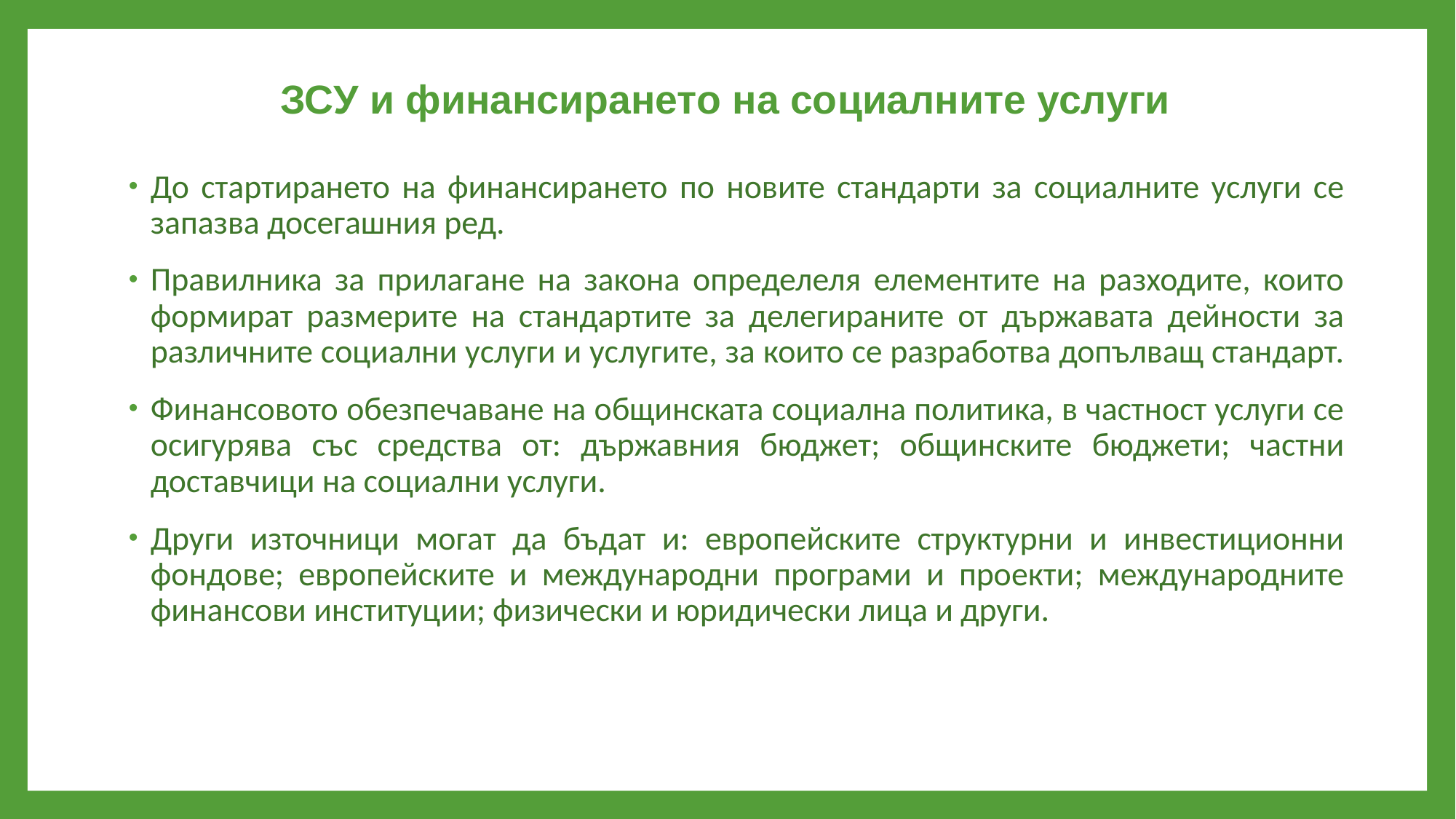

# ЗСУ и финансирането на социалните услуги
До стартирането на финансирането по новите стандарти за социалните услуги се запазва досегашния ред.
Правилника за прилагане на закона определеля елементите на разходите, които формират размерите на стандартите за делегираните от държавата дейности за различните социални услуги и услугите, за които се разработва допълващ стандарт.
Финансовото обезпечаване на общинската социална политика, в частност услуги се осигурява със средства от: държавния бюджет; общинските бюджети; частни доставчици на социални услуги.
Други източници могат да бъдат и: европейските структурни и инвестиционни фондове; европейските и международни програми и проекти; международните финансови институции; физически и юридически лица и други.